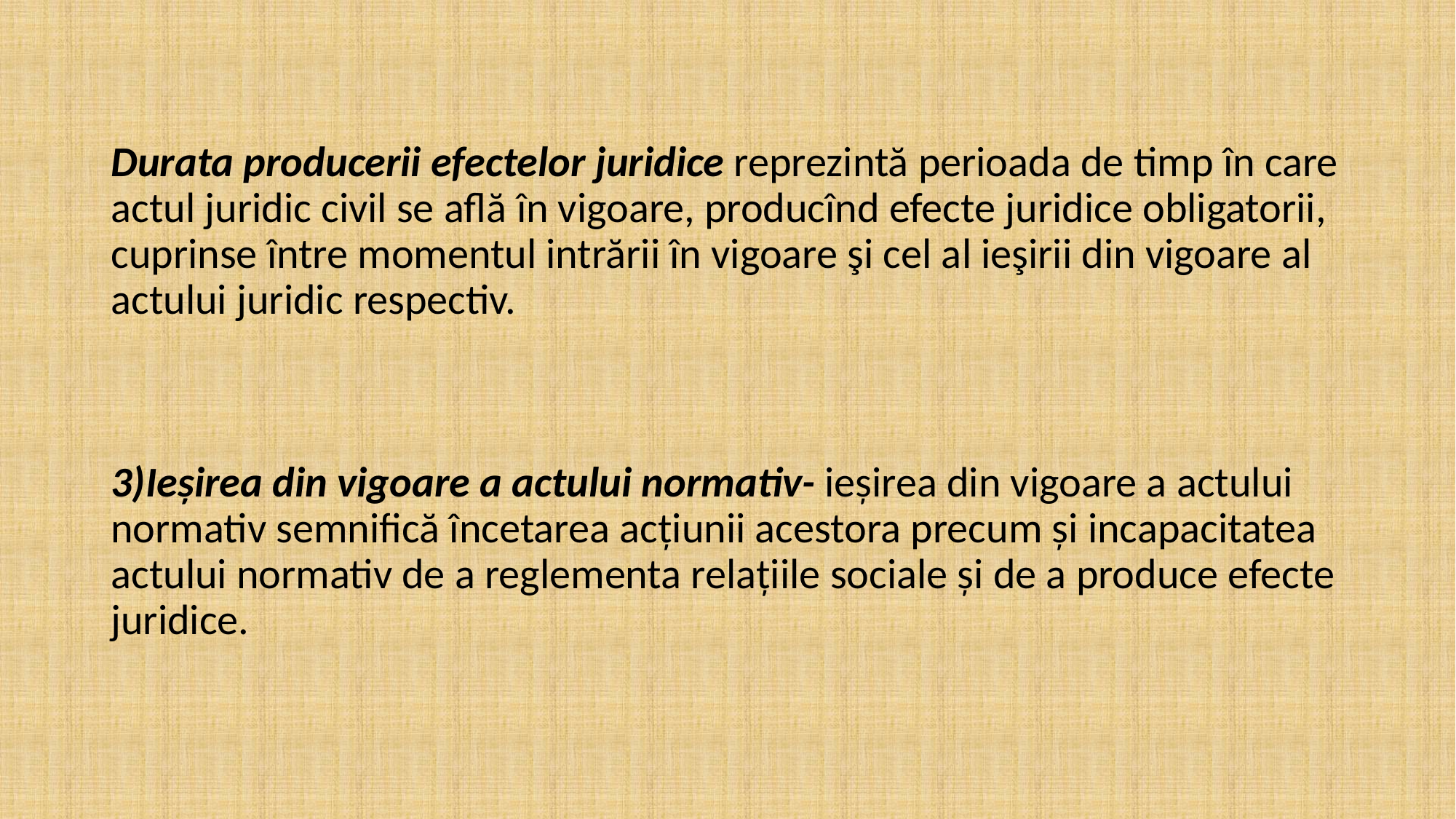

#
Durata producerii efectelor juridice reprezintă perioada de timp în care actul juridic civil se află în vigoare, producînd efecte juridice obligatorii, cuprinse între momentul intrării în vigoare şi cel al ieşirii din vigoare al actului juridic respectiv.

3)Ieșirea din vigoare a actului normativ- ieșirea din vigoare a actului normativ semnifică încetarea acțiunii acestora precum și incapacitatea actului normativ de a reglementa relațiile sociale și de a produce efecte juridice.